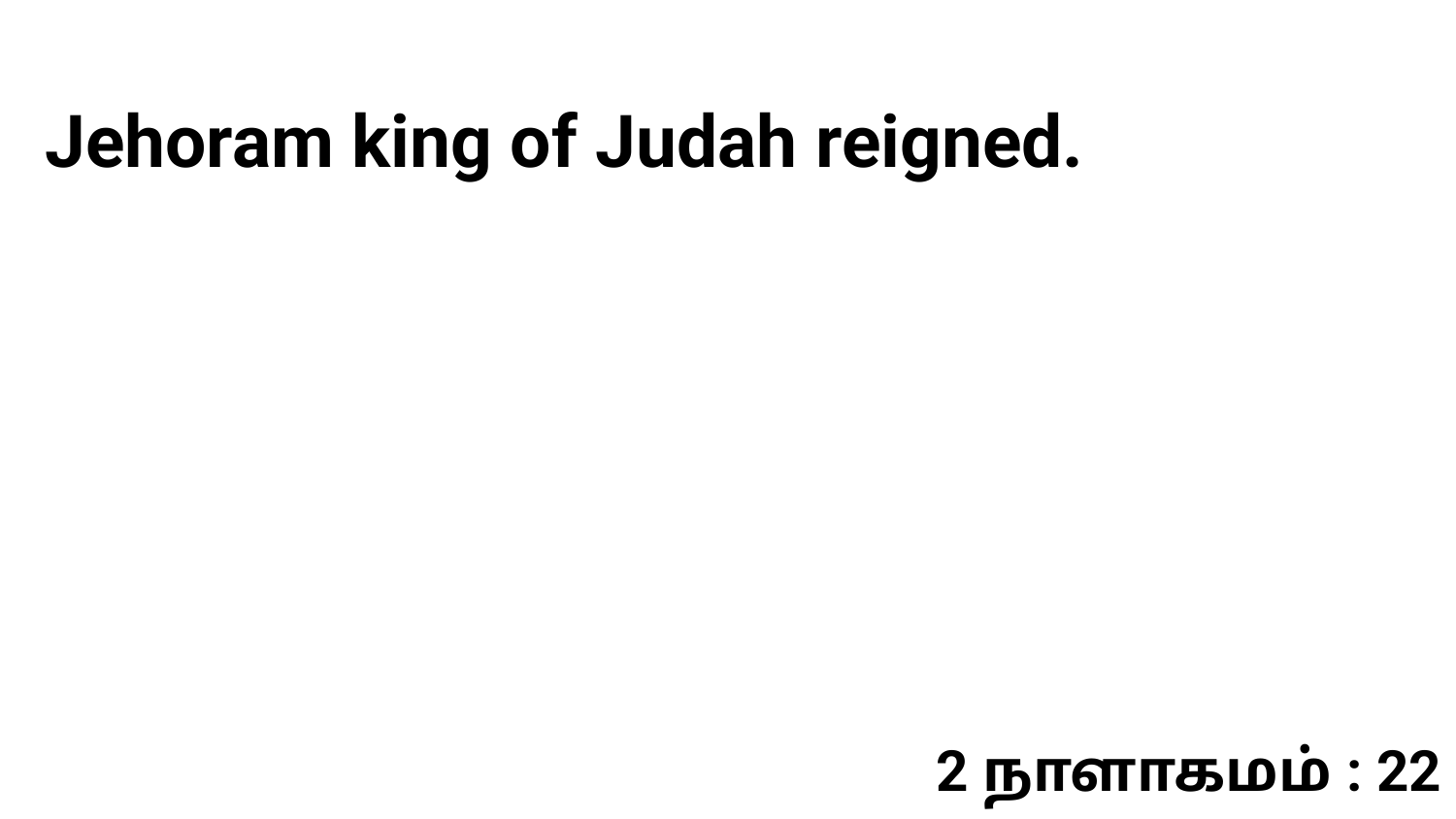

Jehoram king of Judah reigned.
2 நாளாகமம் : 22